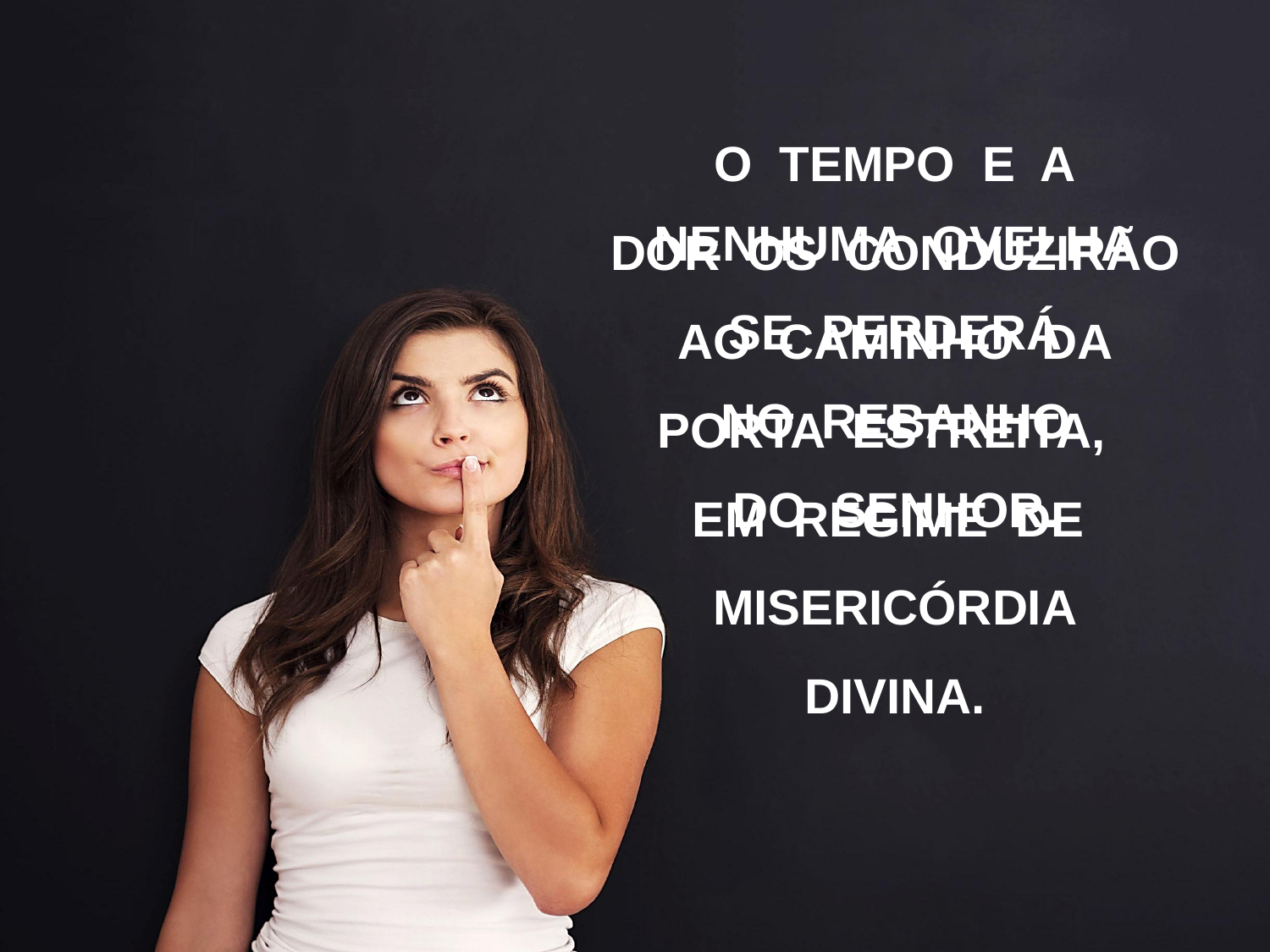

O  TEMPO  E  A
DOR  OS  CONDUZIRÃO
AO  CAMINHO  DA
PORTA  ESTREITA,
EM  REGIME  DE  MISERICÓRDIA
DIVINA.
NENHUMA  OVELHA
SE  PERDERÁ
NO  REBANHO
DO  SENHOR.